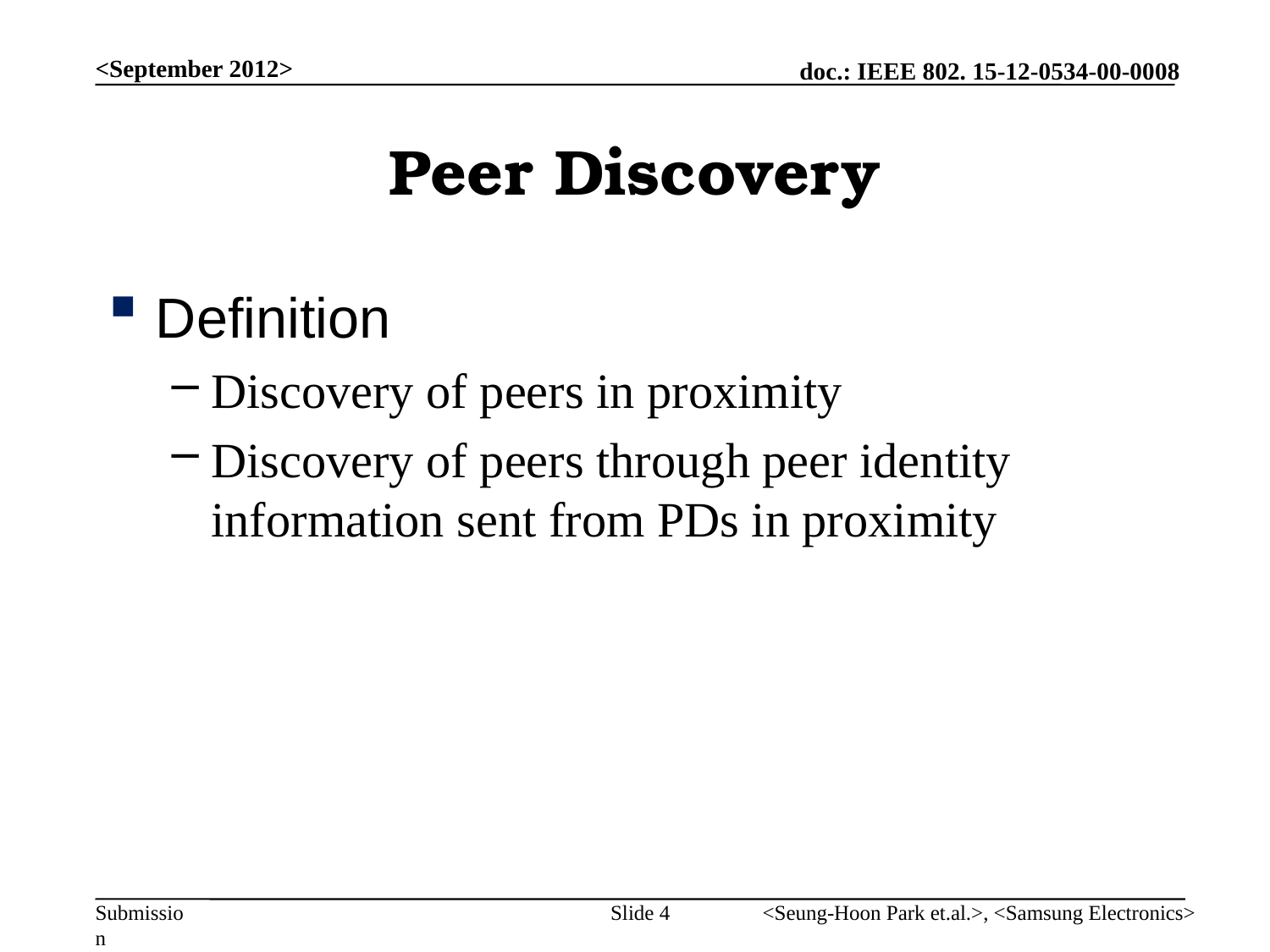

<September 2012>
# Peer Discovery
Definition
Discovery of peers in proximity
Discovery of peers through peer identity information sent from PDs in proximity

Slide 4
<Seung-Hoon Park et.al.>, <Samsung Electronics>